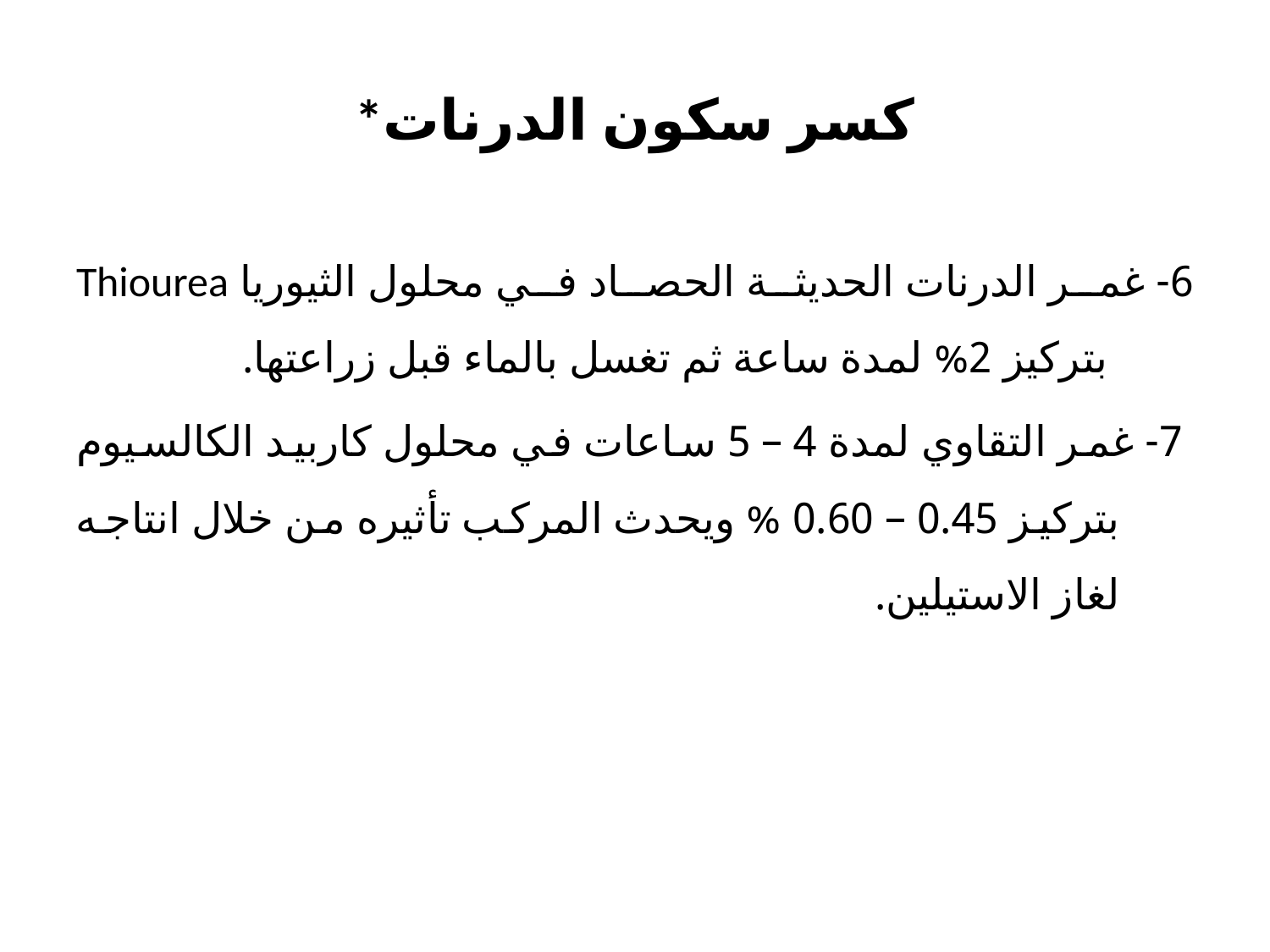

# *كسر سكون الدرنات
6- غمر الدرنات الحديثة الحصاد في محلول الثيوريا Thiourea بتركيز 2% لمدة ساعة ثم تغسل بالماء قبل زراعتها.
 7- غمر التقاوي لمدة 4 – 5 ساعات في محلول كاربيد الكالسيوم بتركيز 0.45 – 0.60 % ويحدث المركب تأثيره من خلال انتاجه لغاز الاستيلين.